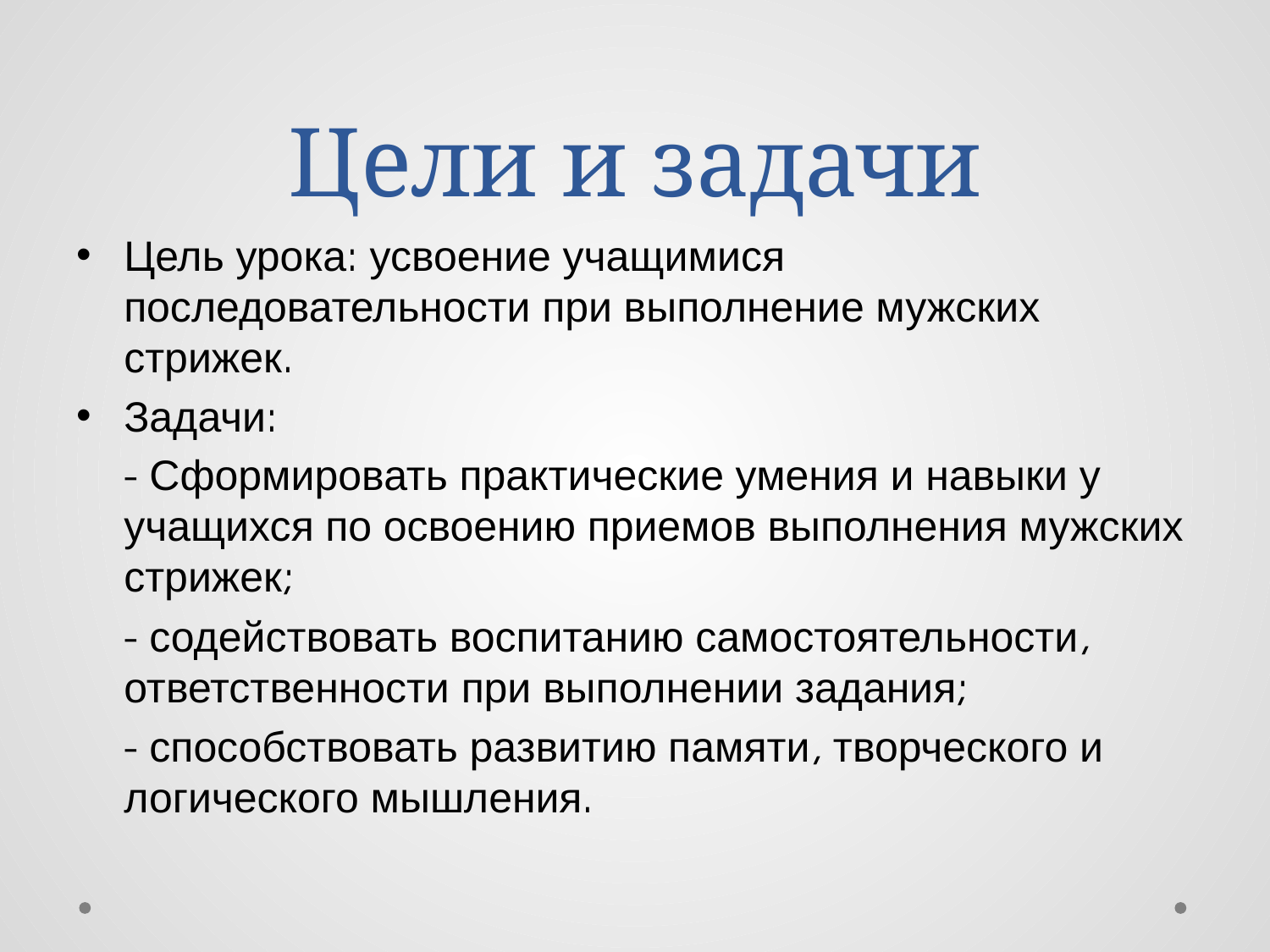

# Цели и задачи
Цель урока: усвоение учащимися последовательности при выполнение мужских стрижек.
Задачи:
	- Сформировать практические умения и навыки у учащихся по освоению приемов выполнения мужских стрижек;
	- содействовать воспитанию самостоятельности, ответственности при выполнении задания;
	- способствовать развитию памяти, творческого и логического мышления.